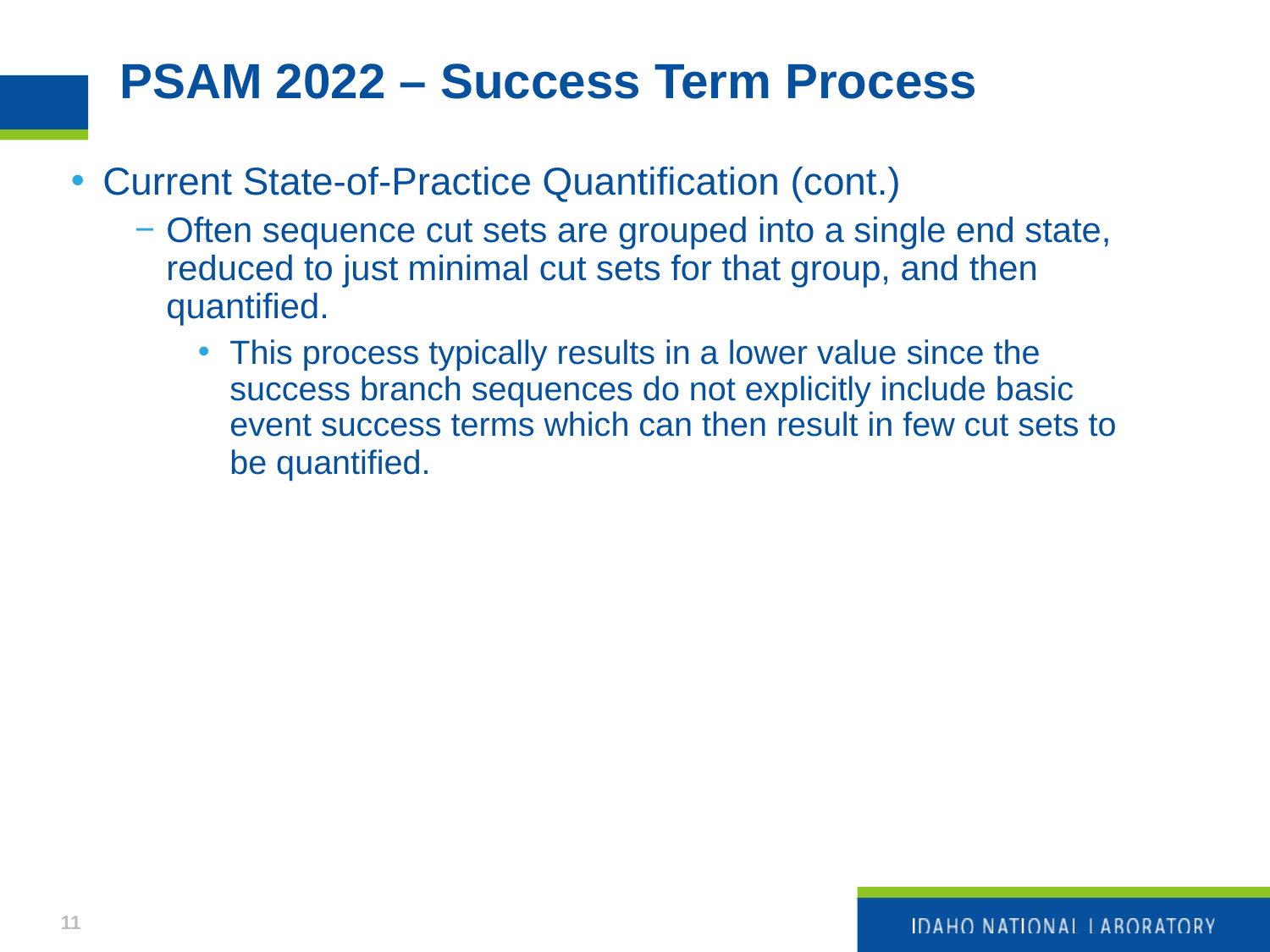

# PSAM 2022 – Success Term Process
Current State-of-Practice Quantification (cont.)
Often sequence cut sets are grouped into a single end state, reduced to just minimal cut sets for that group, and then quantified.
This process typically results in a lower value since the success branch sequences do not explicitly include basic event success terms which can then result in few cut sets to be quantified.

11